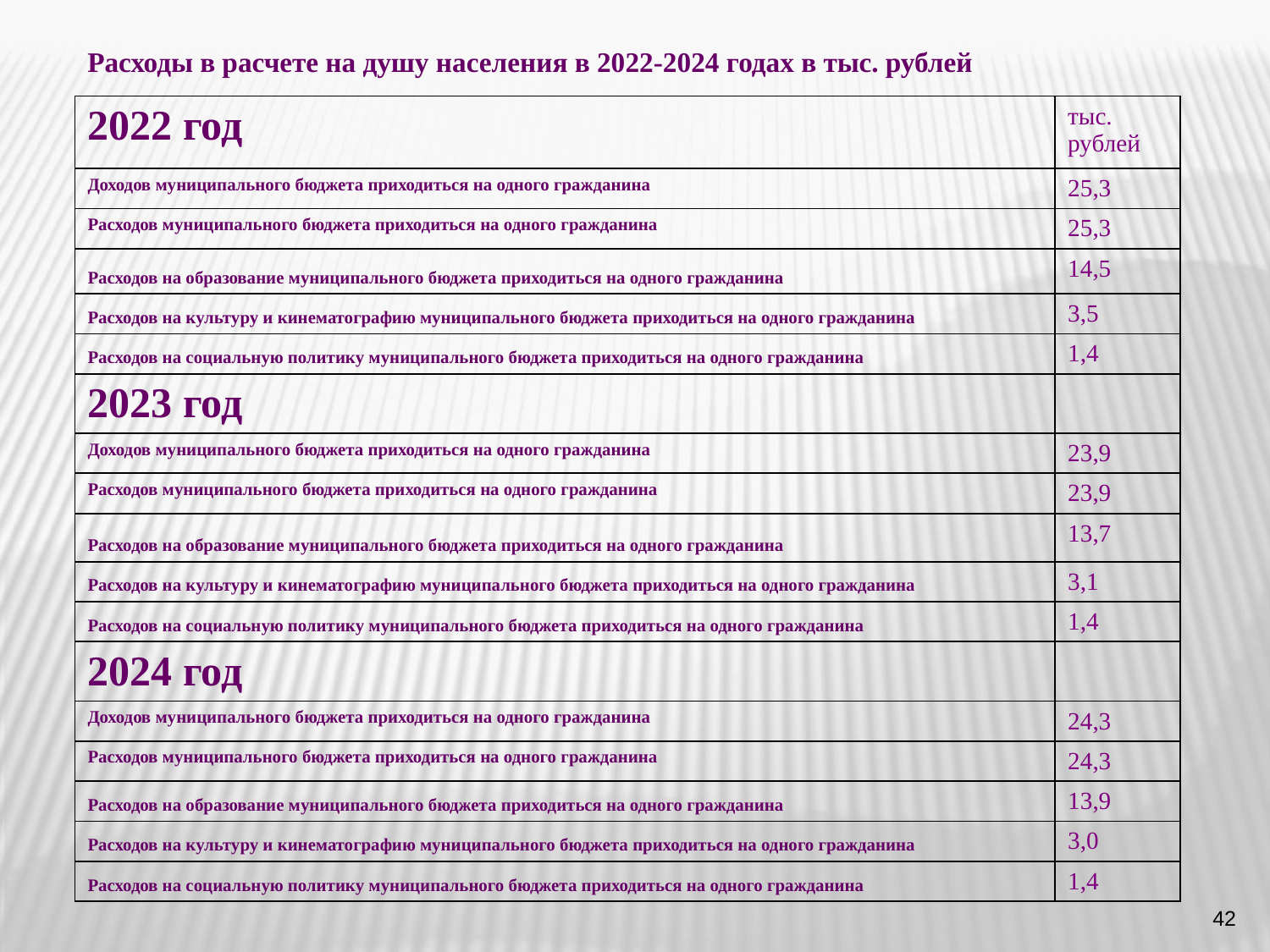

Расходы в расчете на душу населения в 2022-2024 годах в тыс. рублей

| 2022 год | тыс. рублей |
| --- | --- |
| Доходов муниципального бюджета приходиться на одного гражданина | 25,3 |
| Расходов муниципального бюджета приходиться на одного гражданина | 25,3 |
| Расходов на образование муниципального бюджета приходиться на одного гражданина | 14,5 |
| Расходов на культуру и кинематографию муниципального бюджета приходиться на одного гражданина | 3,5 |
| Расходов на социальную политику муниципального бюджета приходиться на одного гражданина | 1,4 |
| 2023 год |  |
| Доходов муниципального бюджета приходиться на одного гражданина | 23,9 |
| Расходов муниципального бюджета приходиться на одного гражданина | 23,9 |
| Расходов на образование муниципального бюджета приходиться на одного гражданина | 13,7 |
| Расходов на культуру и кинематографию муниципального бюджета приходиться на одного гражданина | 3,1 |
| Расходов на социальную политику муниципального бюджета приходиться на одного гражданина | 1,4 |
| 2024 год |  |
| Доходов муниципального бюджета приходиться на одного гражданина | 24,3 |
| Расходов муниципального бюджета приходиться на одного гражданина | 24,3 |
| Расходов на образование муниципального бюджета приходиться на одного гражданина | 13,9 |
| Расходов на культуру и кинематографию муниципального бюджета приходиться на одного гражданина | 3,0 |
| Расходов на социальную политику муниципального бюджета приходиться на одного гражданина | 1,4 |
42